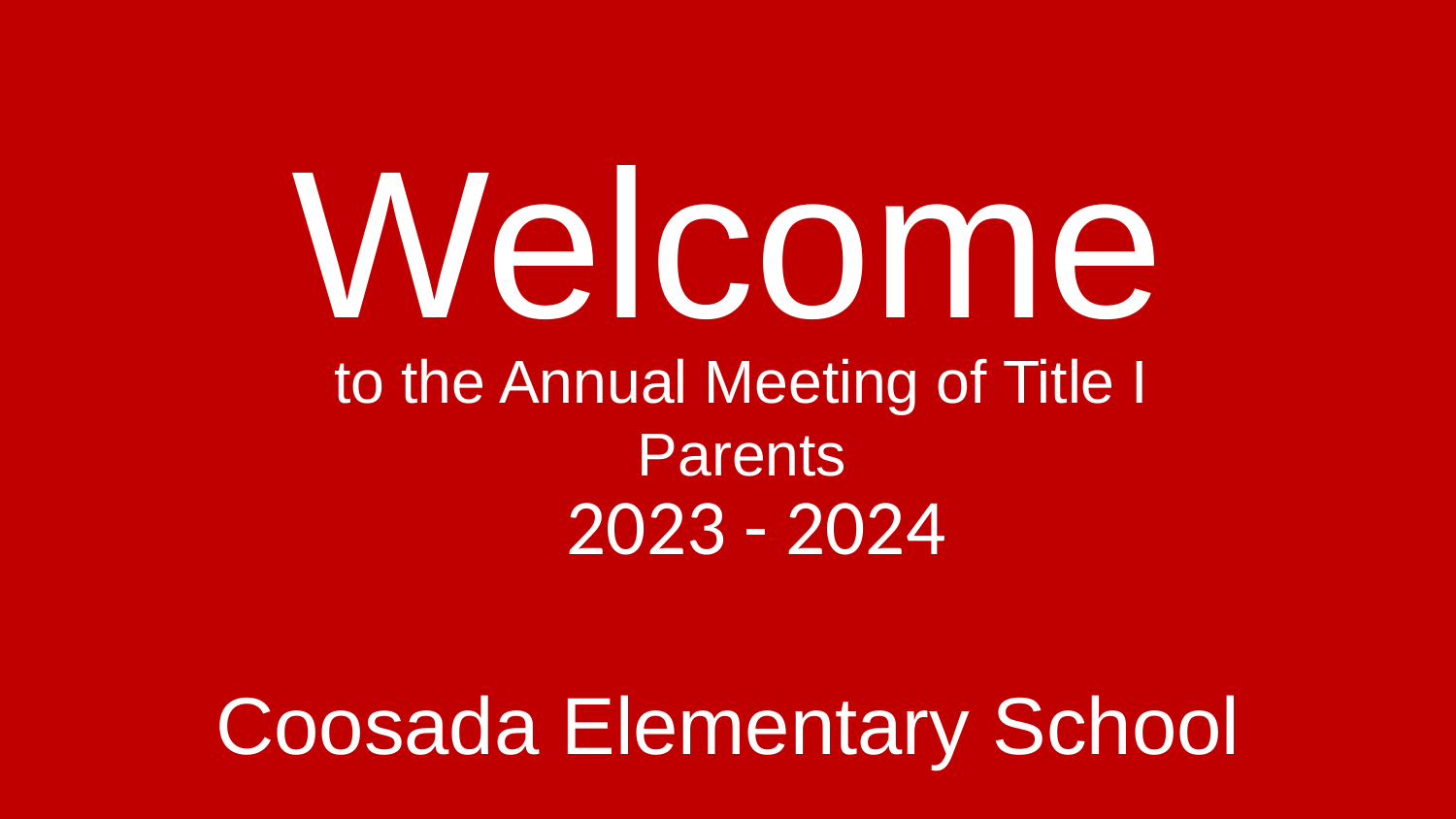

# Welcome
to the Annual Meeting of Title I Parents
2023 - 2024

Coosada Elementary School